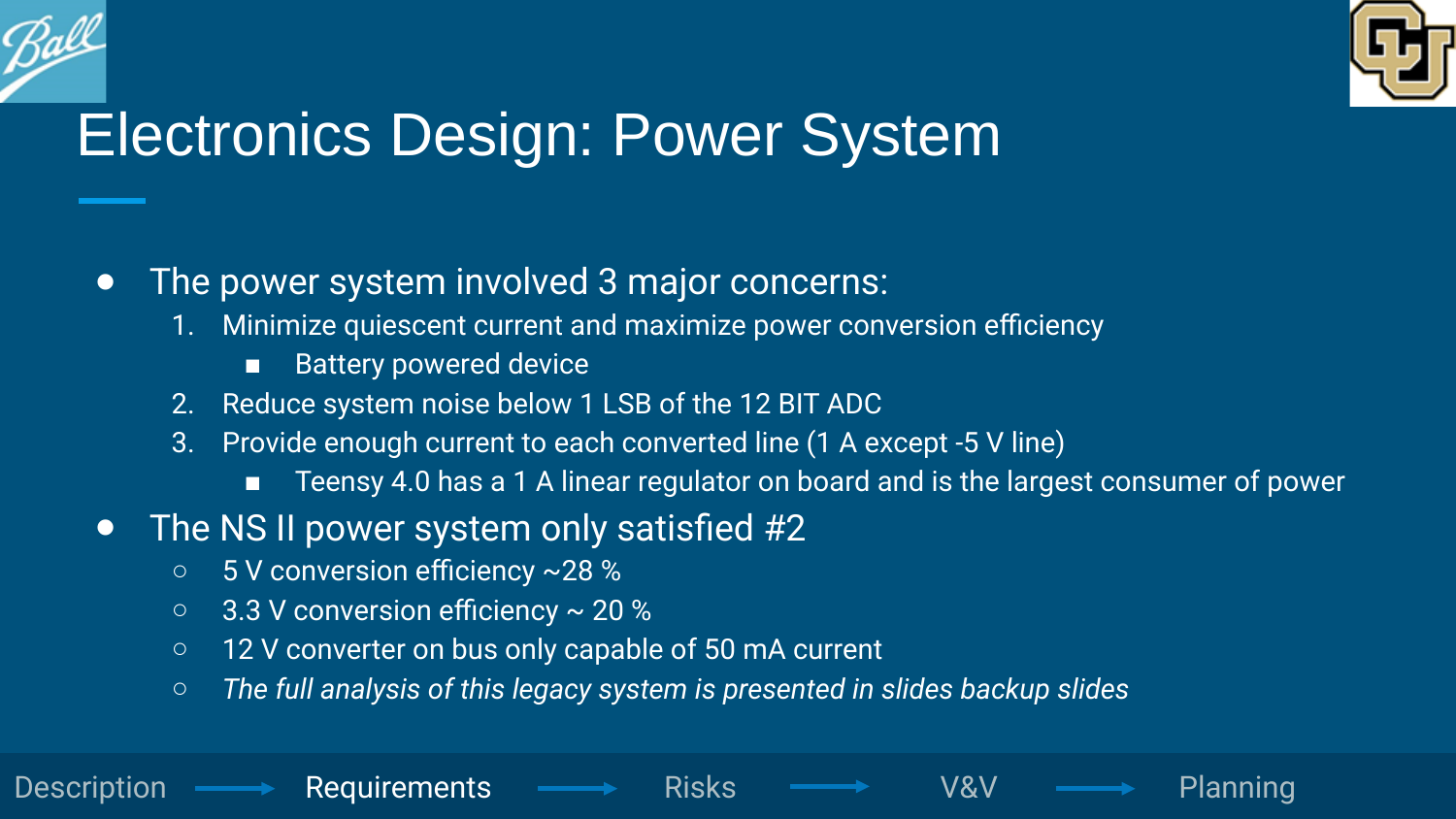

# Electronics Design: Power System
The power system involved 3 major concerns:
Minimize quiescent current and maximize power conversion efficiency
Battery powered device
Reduce system noise below 1 LSB of the 12 BIT ADC
Provide enough current to each converted line (1 A except -5 V line)
Teensy 4.0 has a 1 A linear regulator on board and is the largest consumer of power
The NS II power system only satisfied #2
5 V conversion efficiency ~28 %
3.3 V conversion efficiency ~ 20 %
12 V converter on bus only capable of 50 mA current
The full analysis of this legacy system is presented in slides backup slides
41
Description	Requirements	         Risks		       V&V		Planning